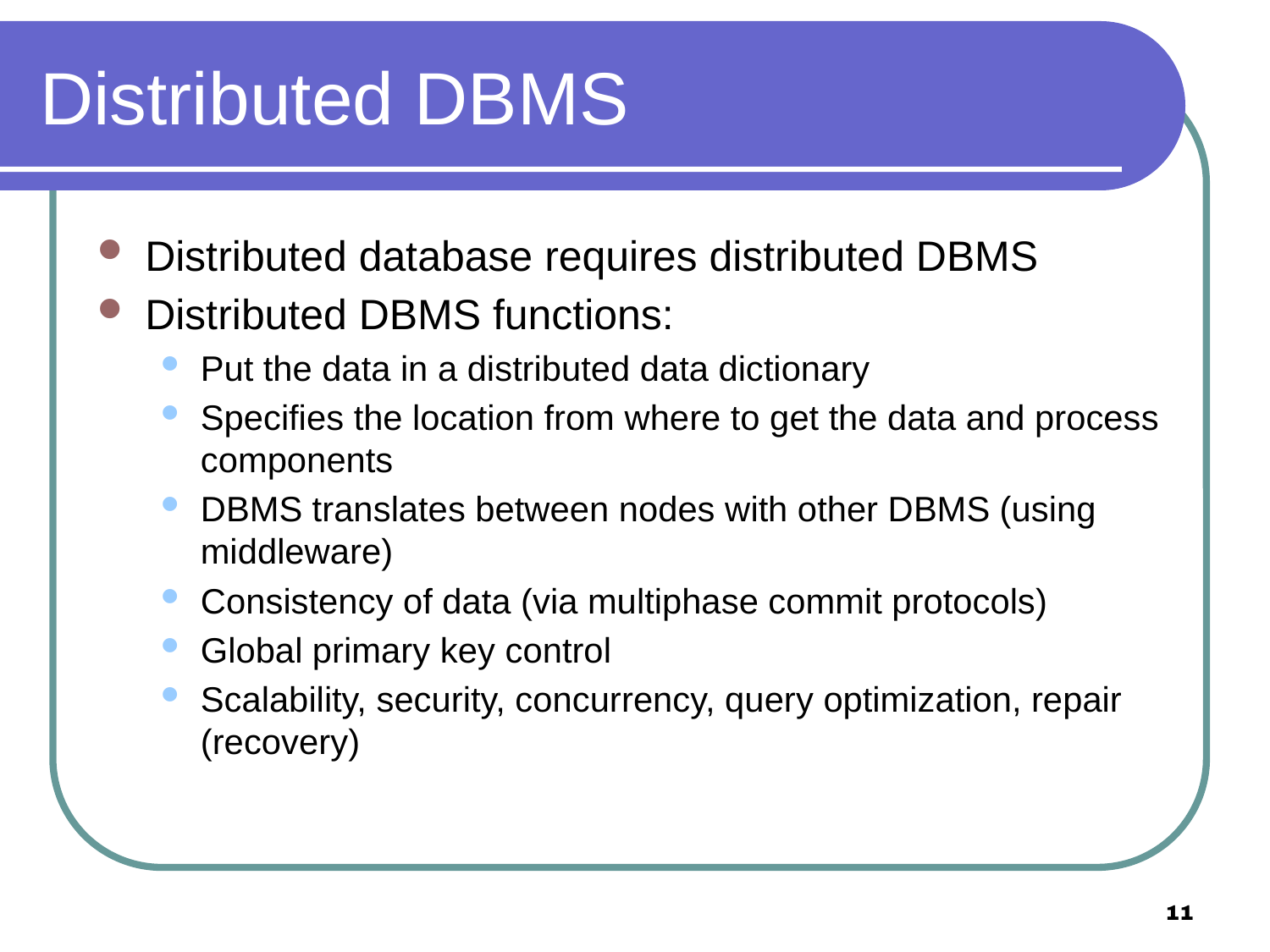

# Distributed DBMS
Distributed database requires distributed DBMS
Distributed DBMS functions:
Put the data in a distributed data dictionary
Specifies the location from where to get the data and process components
DBMS translates between nodes with other DBMS (using middleware)
Consistency of data (via multiphase commit protocols)
Global primary key control
Scalability, security, concurrency, query optimization, repair (recovery)
11